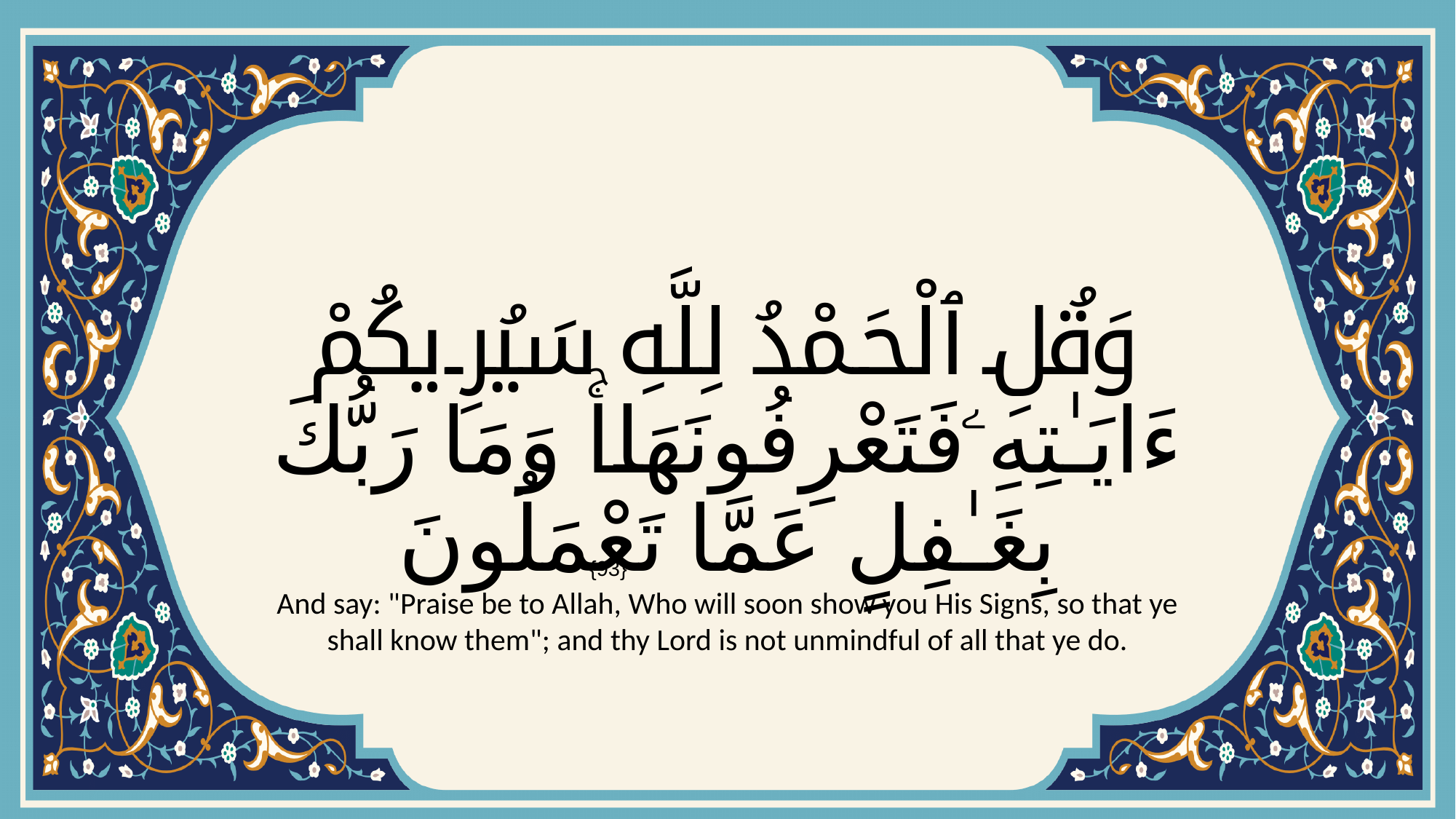

# وَقُلِ ٱلْحَمْدُ لِلَّهِ سَيُرِيكُمْ ءَايَـٰتِهِۦ فَتَعْرِفُونَهَاۚ وَمَا رَبُّكَ بِغَـٰفِلٍ عَمَّا تَعْمَلُونَ
{93}
And say: "Praise be to Allah, Who will soon show you His Signs, so that ye shall know them"; and thy Lord is not unmindful of all that ye do.